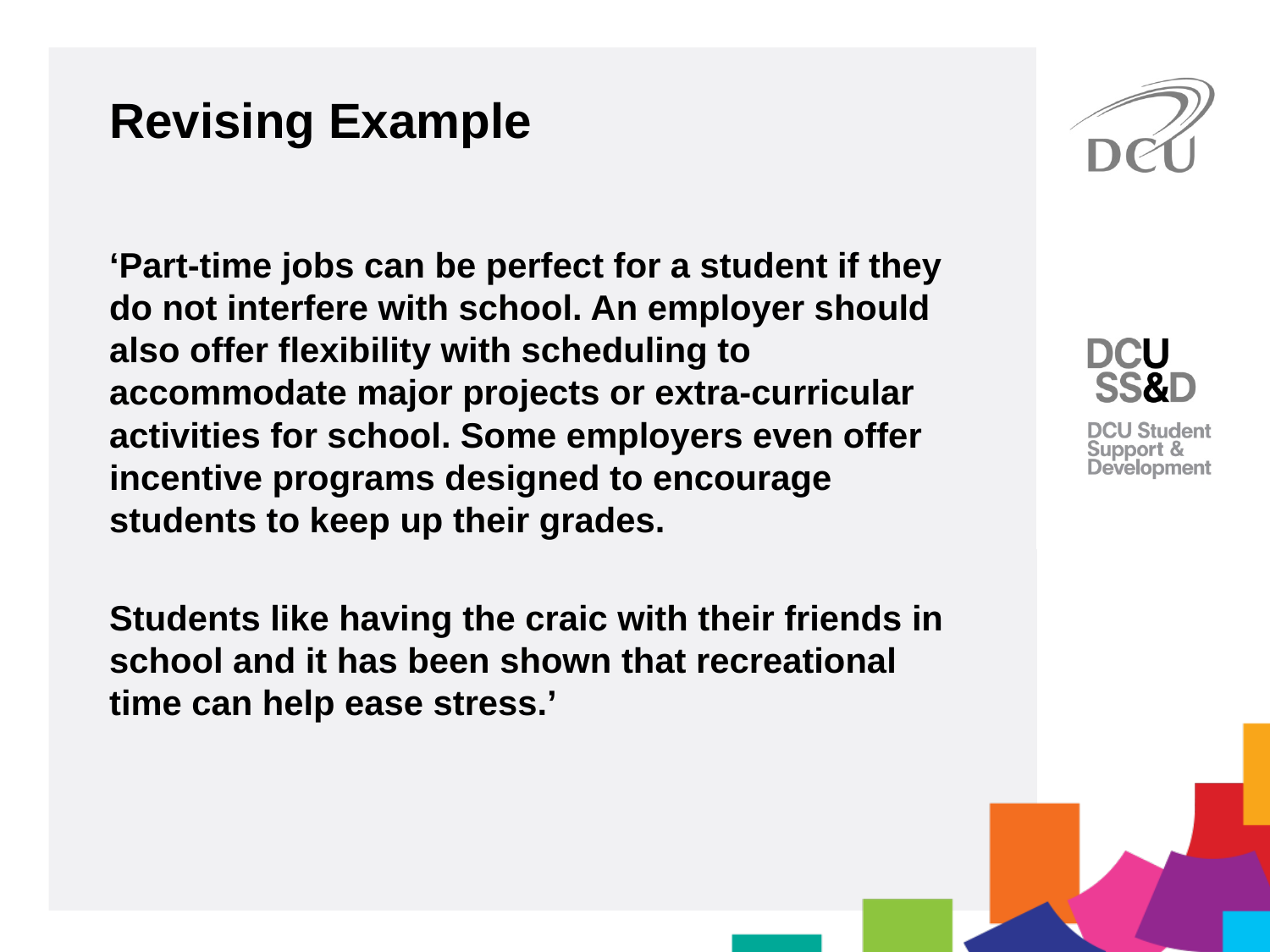

Revising Example
‘Part-time jobs can be perfect for a student if they do not interfere with school. An employer should also offer flexibility with scheduling to accommodate major projects or extra-curricular activities for school. Some employers even offer incentive programs designed to encourage students to keep up their grades.

Students like having the craic with their friends in school and it has been shown that recreational time can help ease stress.’